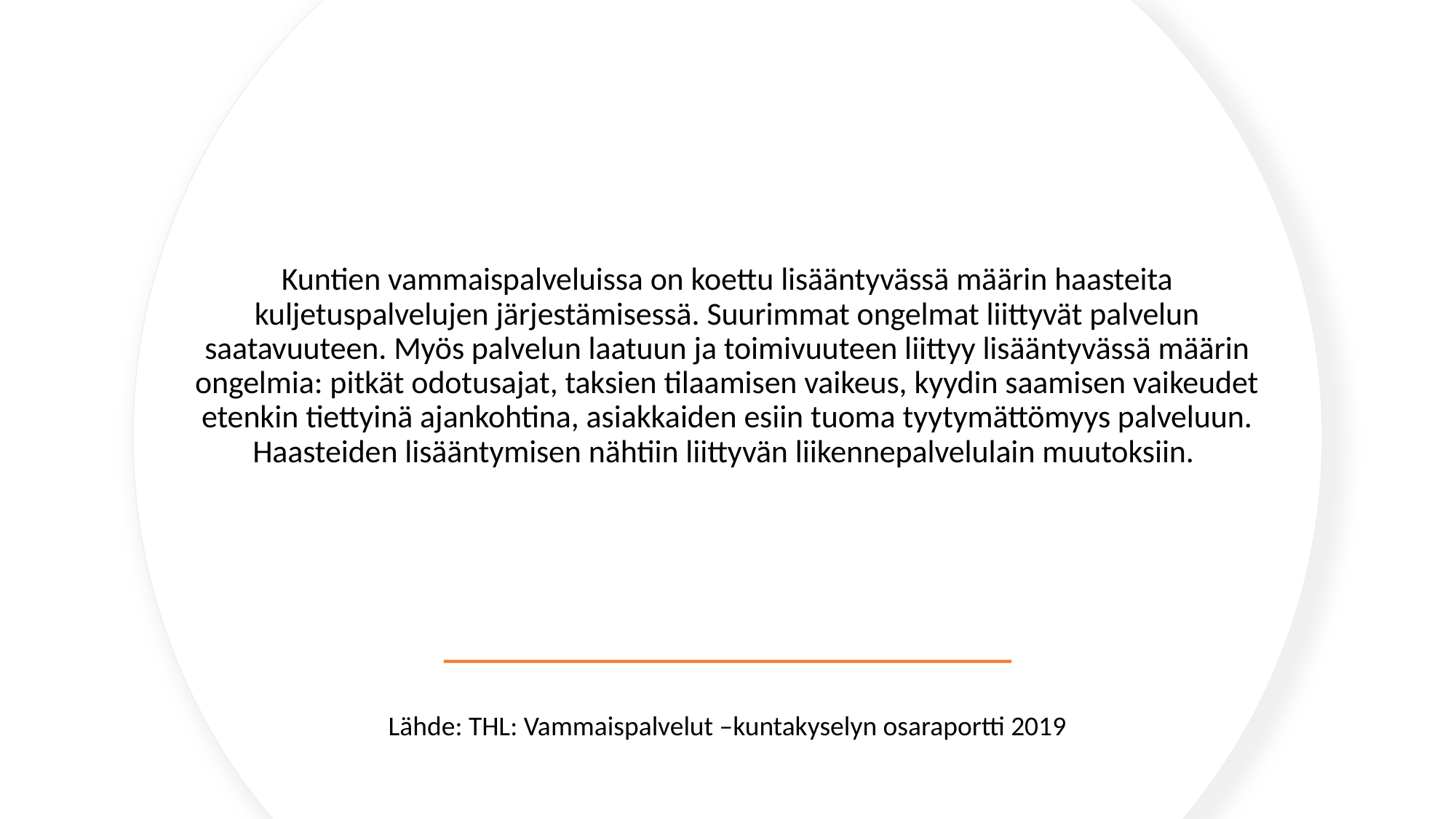

# Kuntien vammaispalveluissa on koettu lisääntyvässä määrin haasteita kuljetuspalvelujen järjestämisessä. Suurimmat ongelmat liittyvät palvelun saatavuuteen. Myös palvelun laatuun ja toimivuuteen liittyy lisääntyvässä määrin ongelmia: pitkät odotusajat, taksien tilaamisen vaikeus, kyydin saamisen vaikeudet etenkin tiettyinä ajankohtina, asiakkaiden esiin tuoma tyytymättömyys palveluun. Haasteiden lisääntymisen nähtiin liittyvän liikennepalvelulain muutoksiin.

Lähde: THL: Vammaispalvelut –kuntakyselyn osaraportti 2019